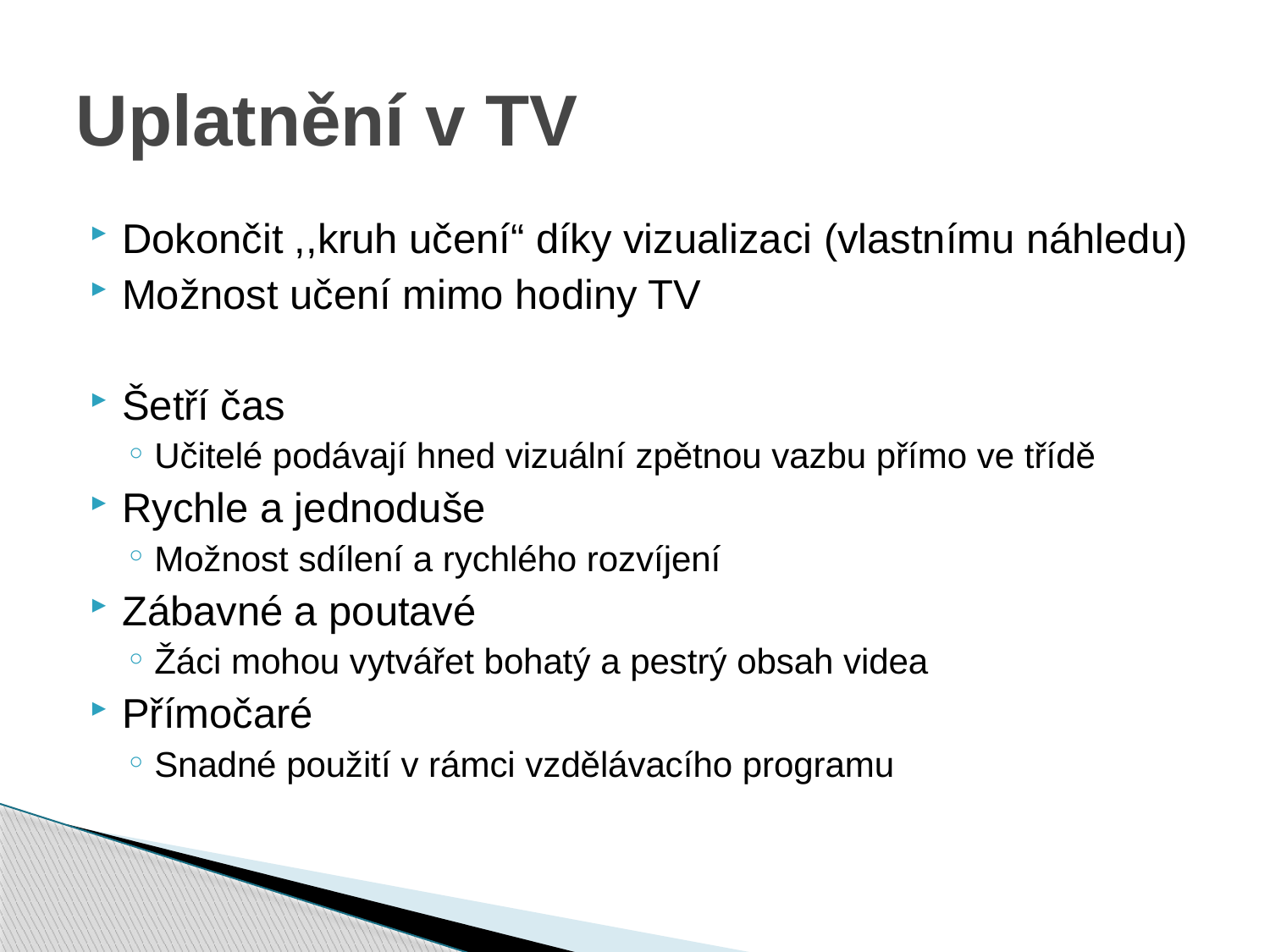

# Uplatnění v TV
Dokončit ,,kruh učení“ díky vizualizaci (vlastnímu náhledu)
Možnost učení mimo hodiny TV

Šetří čas
Učitelé podávají hned vizuální zpětnou vazbu přímo ve třídě
Rychle a jednoduše
Možnost sdílení a rychlého rozvíjení
Zábavné a poutavé
Žáci mohou vytvářet bohatý a pestrý obsah videa
Přímočaré
Snadné použití v rámci vzdělávacího programu